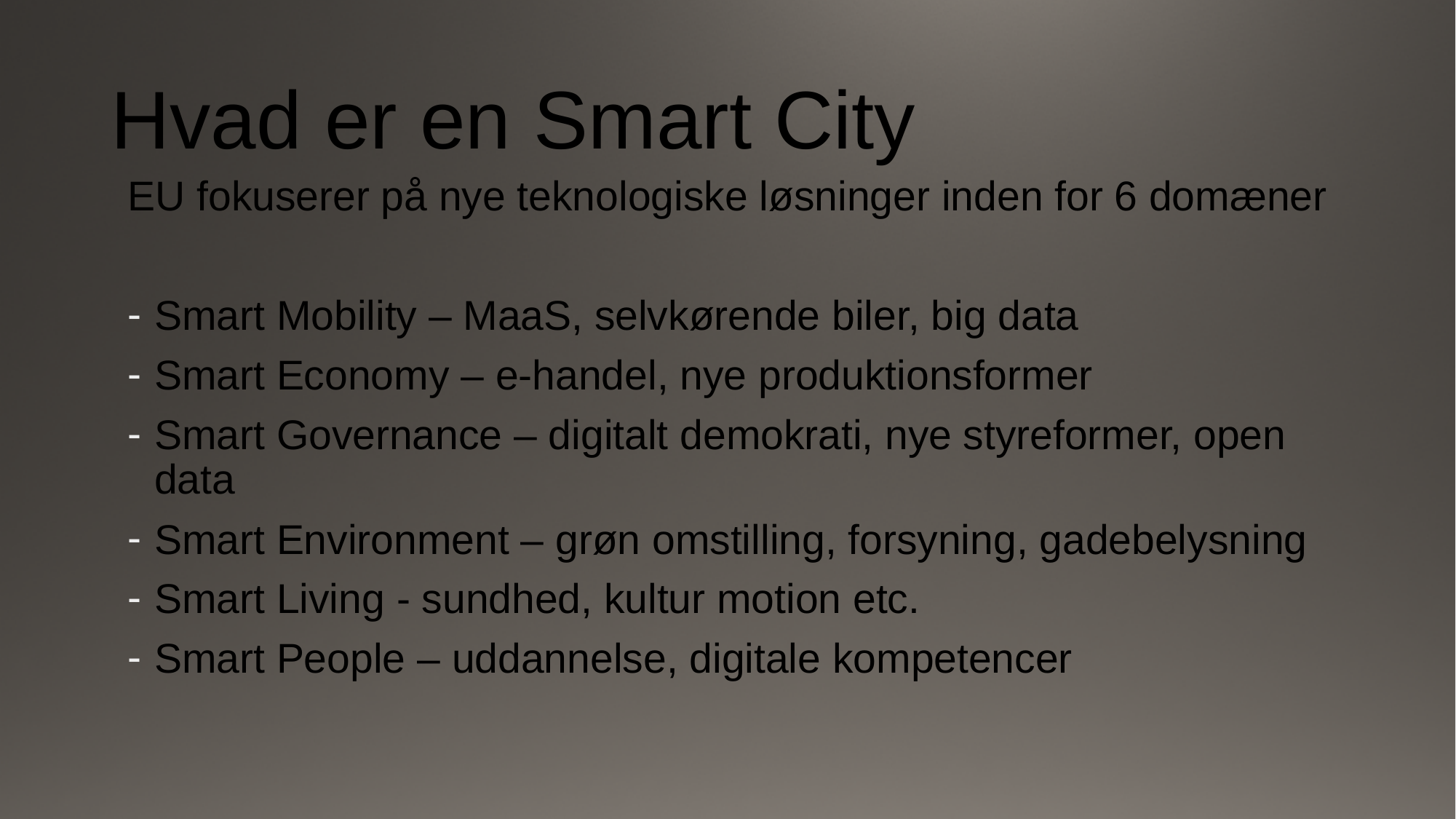

# Hvad er en Smart City
EU fokuserer på nye teknologiske løsninger inden for 6 domæner

Smart Mobility – MaaS, selvkørende biler, big data
Smart Economy – e-handel, nye produktionsformer
Smart Governance – digitalt demokrati, nye styreformer, open data
Smart Environment – grøn omstilling, forsyning, gadebelysning
Smart Living - sundhed, kultur motion etc.
Smart People – uddannelse, digitale kompetencer